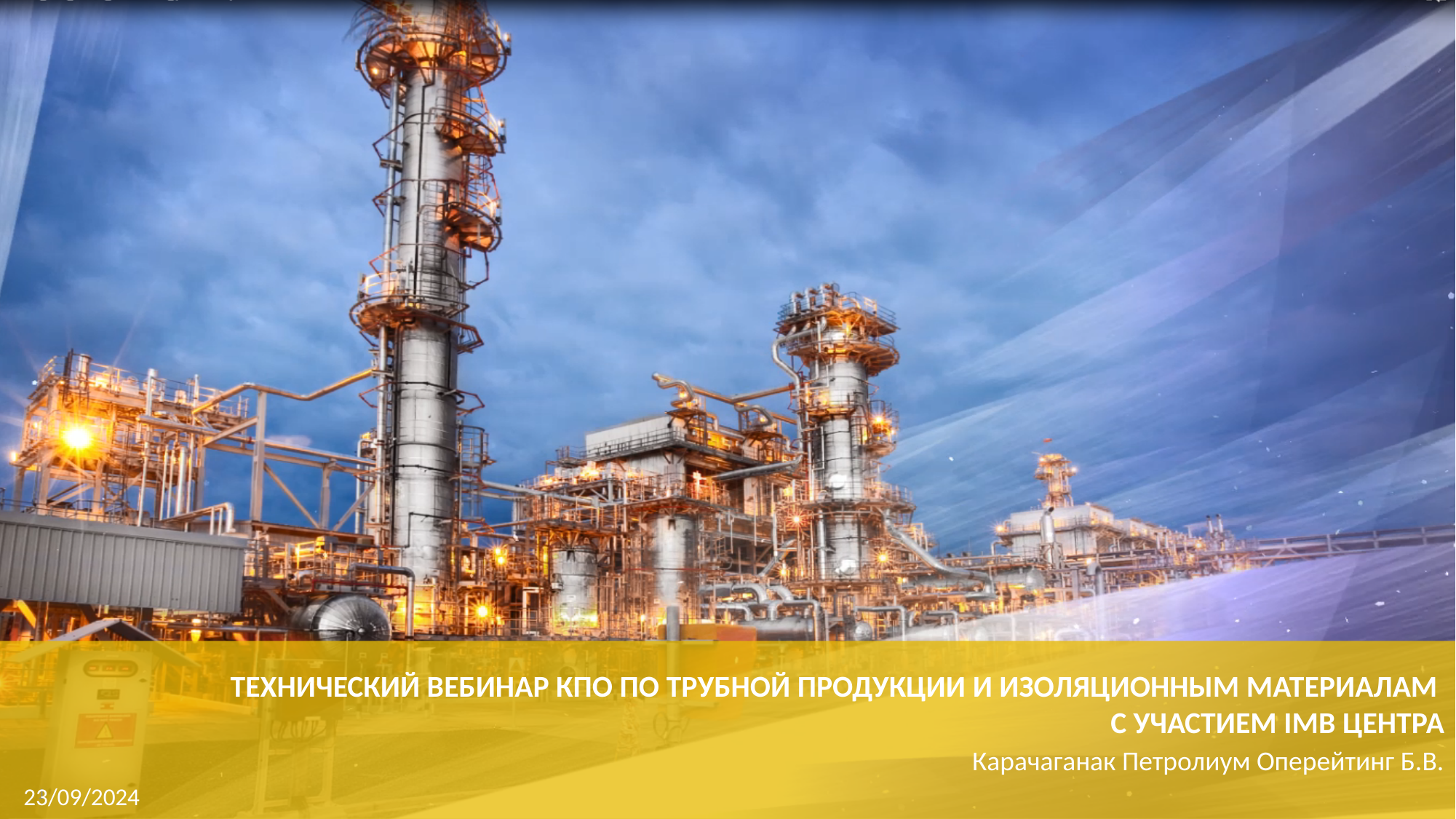

ТЕХНИЧЕСКИЙ ВЕБИНАР КПО ПО ТРУБНОЙ ПРОДУКЦИИ И ИЗОЛЯЦИОННЫМ МАТЕРИАЛАМ
С УЧАСТИЕМ IMB ЦЕНТРА
Карачаганак Петролиум Оперейтинг Б.В.
1
23/09/2024